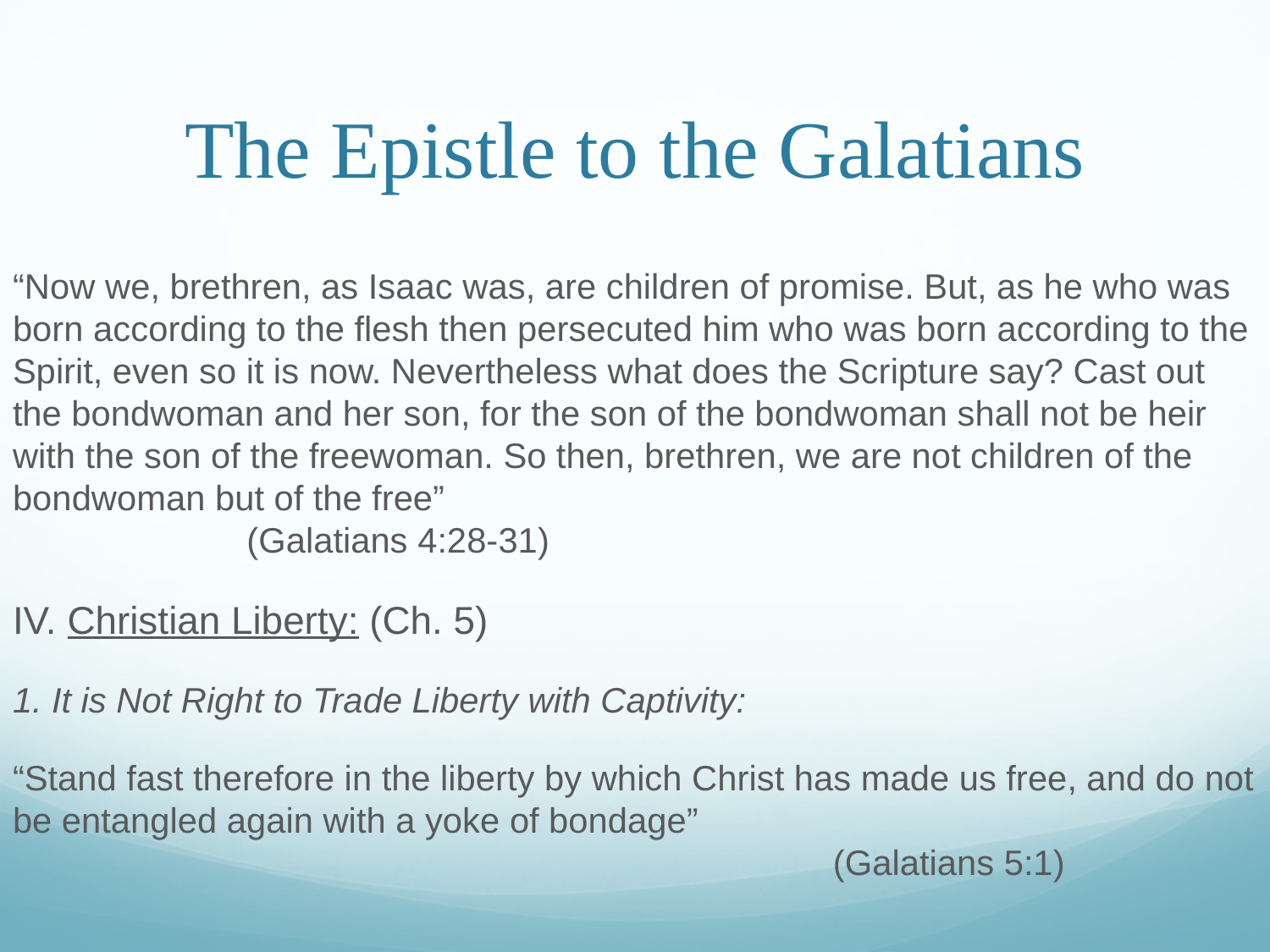

# The Epistle to the Galatians
“Now we, brethren, as Isaac was, are children of promise. But, as he who was born according to the flesh then persecuted him who was born according to the Spirit, even so it is now. Nevertheless what does the Scripture say? Cast out the bondwoman and her son, for the son of the bondwoman shall not be heir with the son of the freewoman. So then, brethren, we are not children of the bondwoman but of the free”	            						           (Galatians 4:28-31)
IV. Christian Liberty: (Ch. 5)
1. It is Not Right to Trade Liberty with Captivity:
“Stand fast therefore in the liberty by which Christ has made us free, and do not be entangled again with a yoke of bondage”										      (Galatians 5:1)